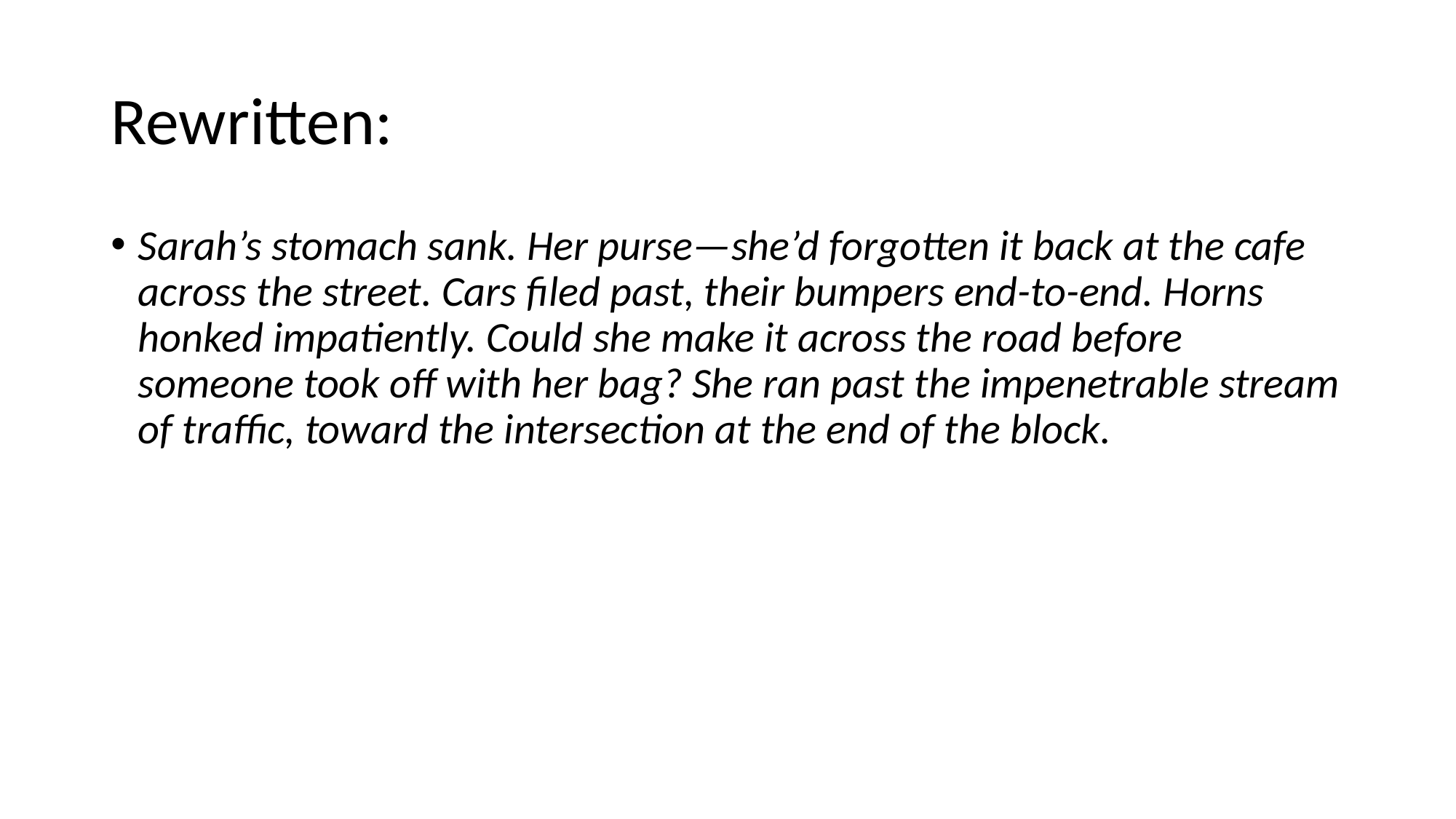

# Rewritten:
Sarah’s stomach sank. Her purse—she’d forgotten it back at the cafe across the street. Cars filed past, their bumpers end-to-end. Horns honked impatiently. Could she make it across the road before someone took off with her bag? She ran past the impenetrable stream of traffic, toward the intersection at the end of the block.